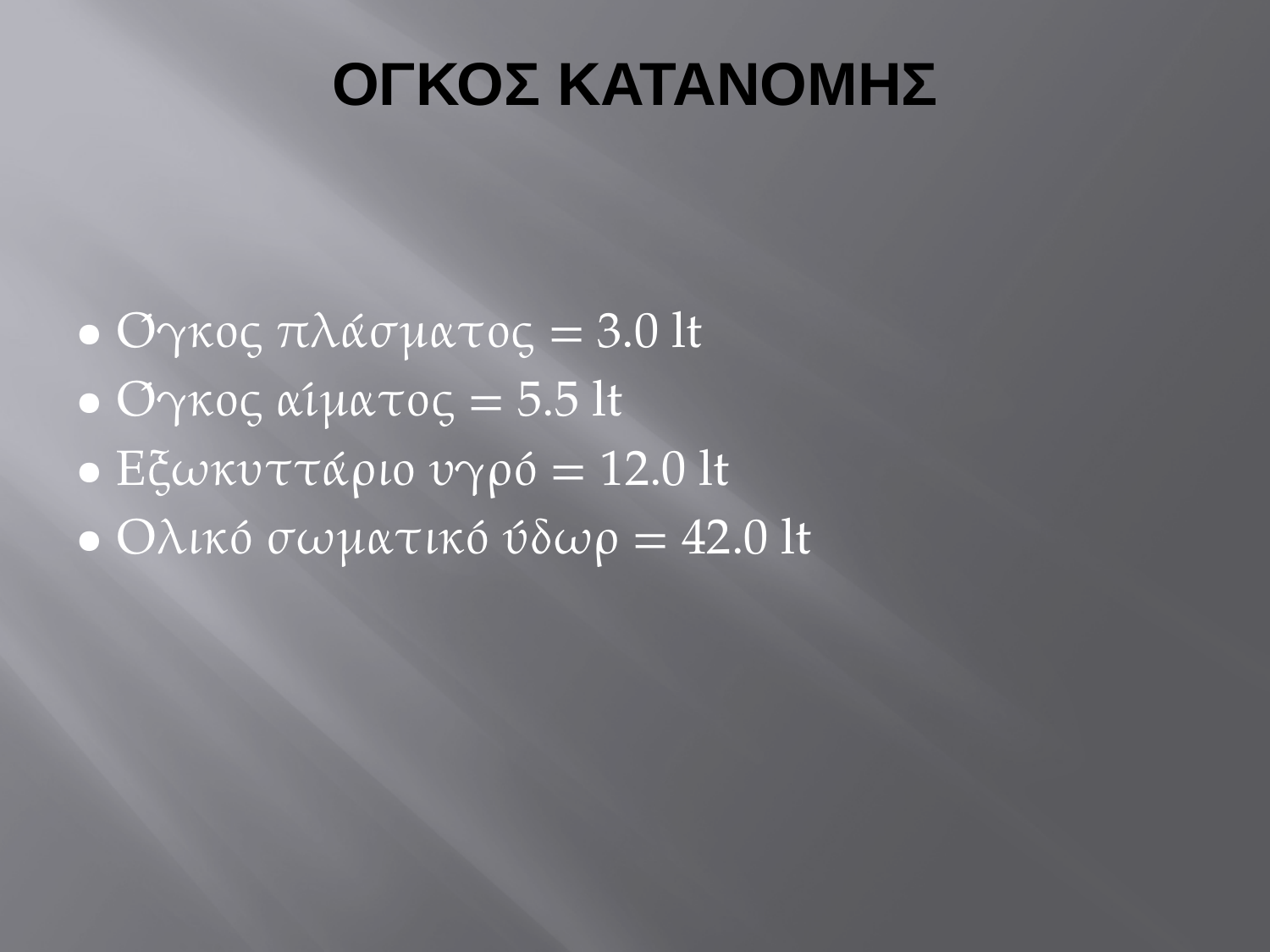

# ΟΓΚΟΣ ΚΑΤΑΝΟΜΗΣ

• Όγκος πλάσματος = 3.0 lt
• Όγκος αίματος = 5.5 lt
• Εξωκυττάριο υγρό = 12.0 lt
• Ολικό σωματικό ύδωρ = 42.0 lt